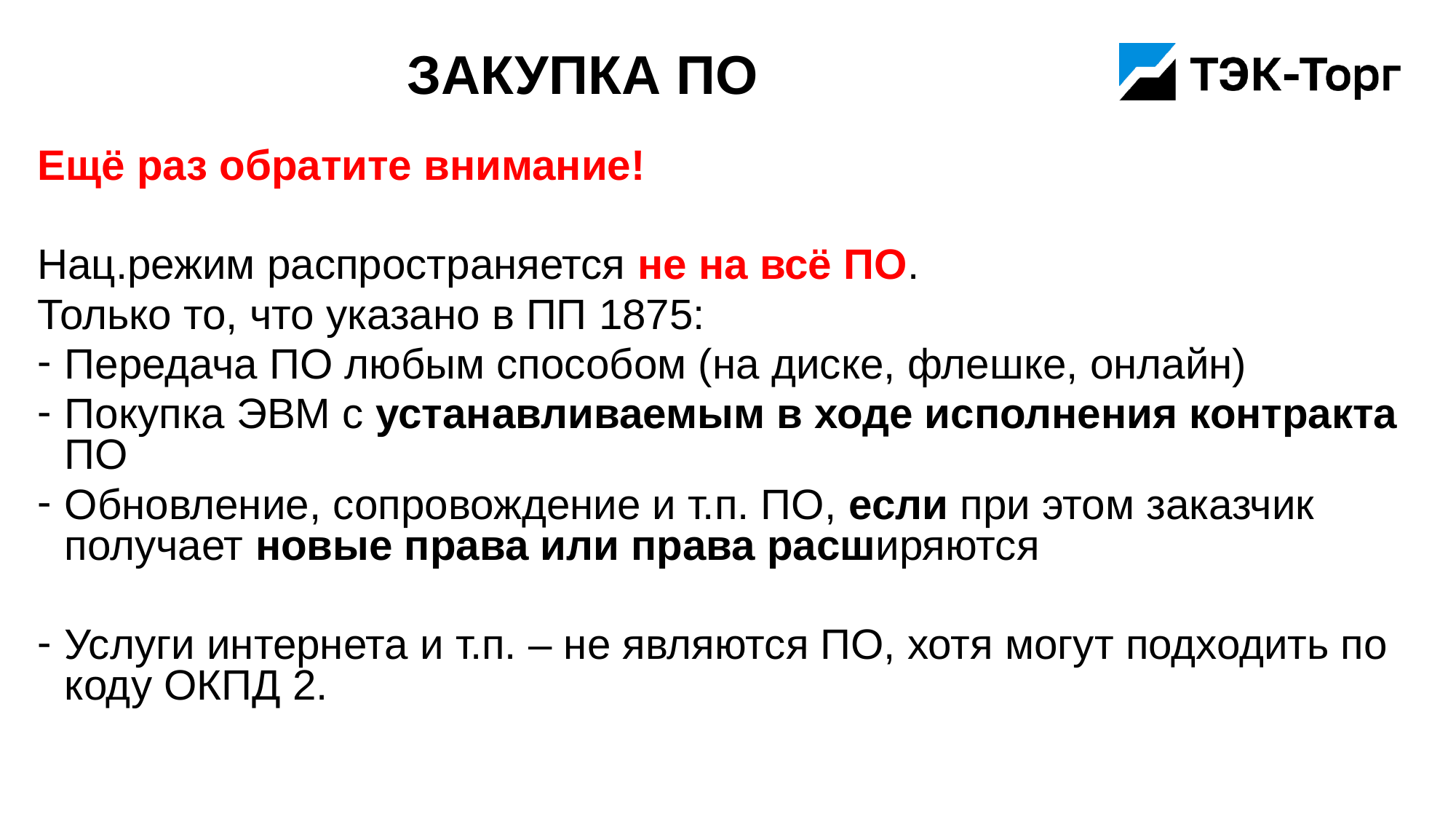

# Закупка ПО
Ещё раз обратите внимание!

Нац.режим распространяется не на всё ПО.
Только то, что указано в ПП 1875:
Передача ПО любым способом (на диске, флешке, онлайн)
Покупка ЭВМ с устанавливаемым в ходе исполнения контракта ПО
Обновление, сопровождение и т.п. ПО, если при этом заказчик получает новые права или права расширяются

Услуги интернета и т.п. – не являются ПО, хотя могут подходить по коду ОКПД 2.